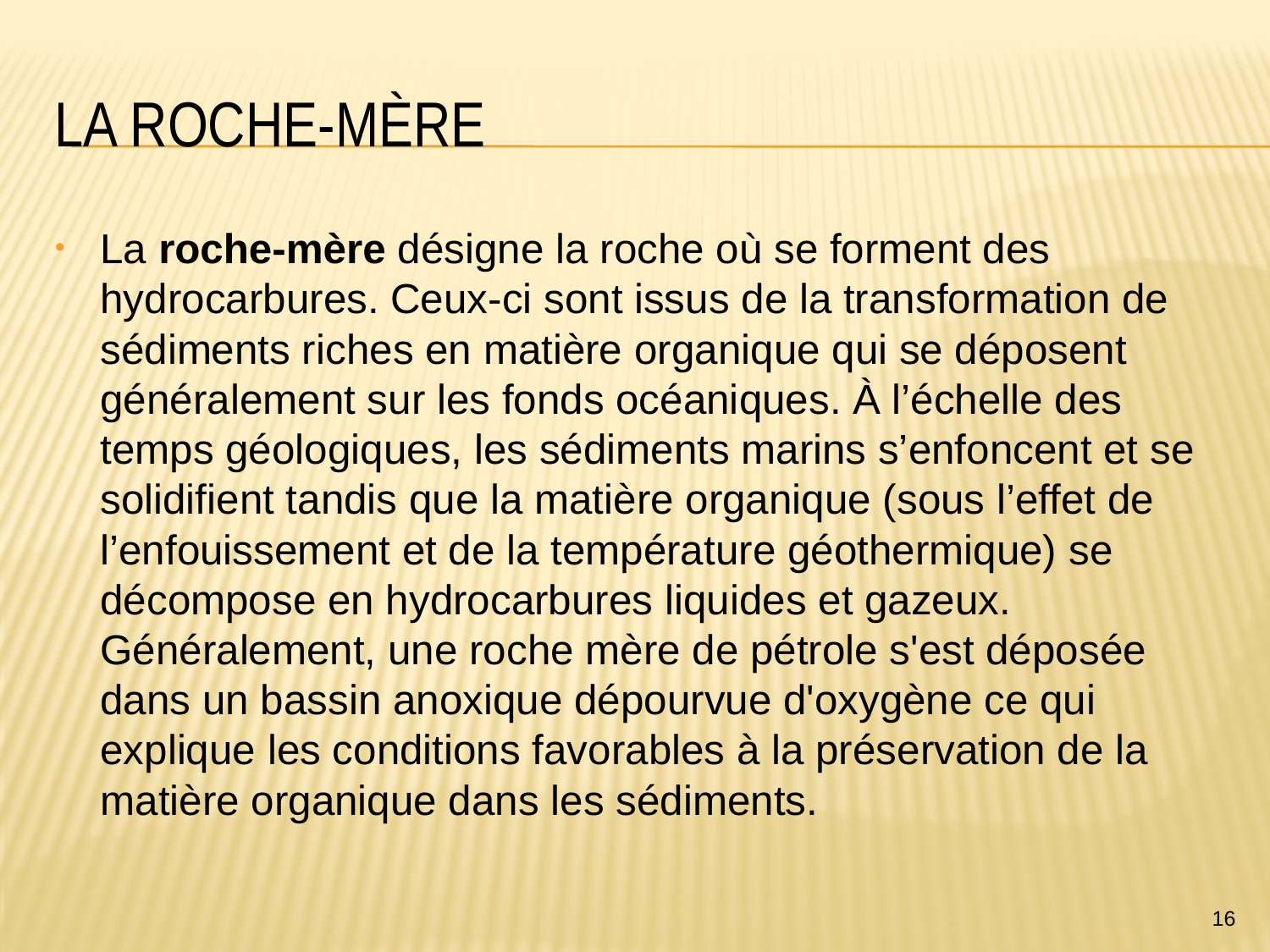

# La roche-mère
La roche-mère désigne la roche où se forment des hydrocarbures. Ceux-ci sont issus de la transformation de sédiments riches en matière organique qui se déposent généralement sur les fonds océaniques. À l’échelle des temps géologiques, les sédiments marins s’enfoncent et se solidifient tandis que la matière organique (sous l’effet de l’enfouissement et de la température géothermique) se décompose en hydrocarbures liquides et gazeux.
Généralement, une roche mère de pétrole s'est déposée dans un bassin anoxique dépourvue d'oxygène ce qui explique les conditions favorables à la préservation de la matière organique dans les sédiments.

16